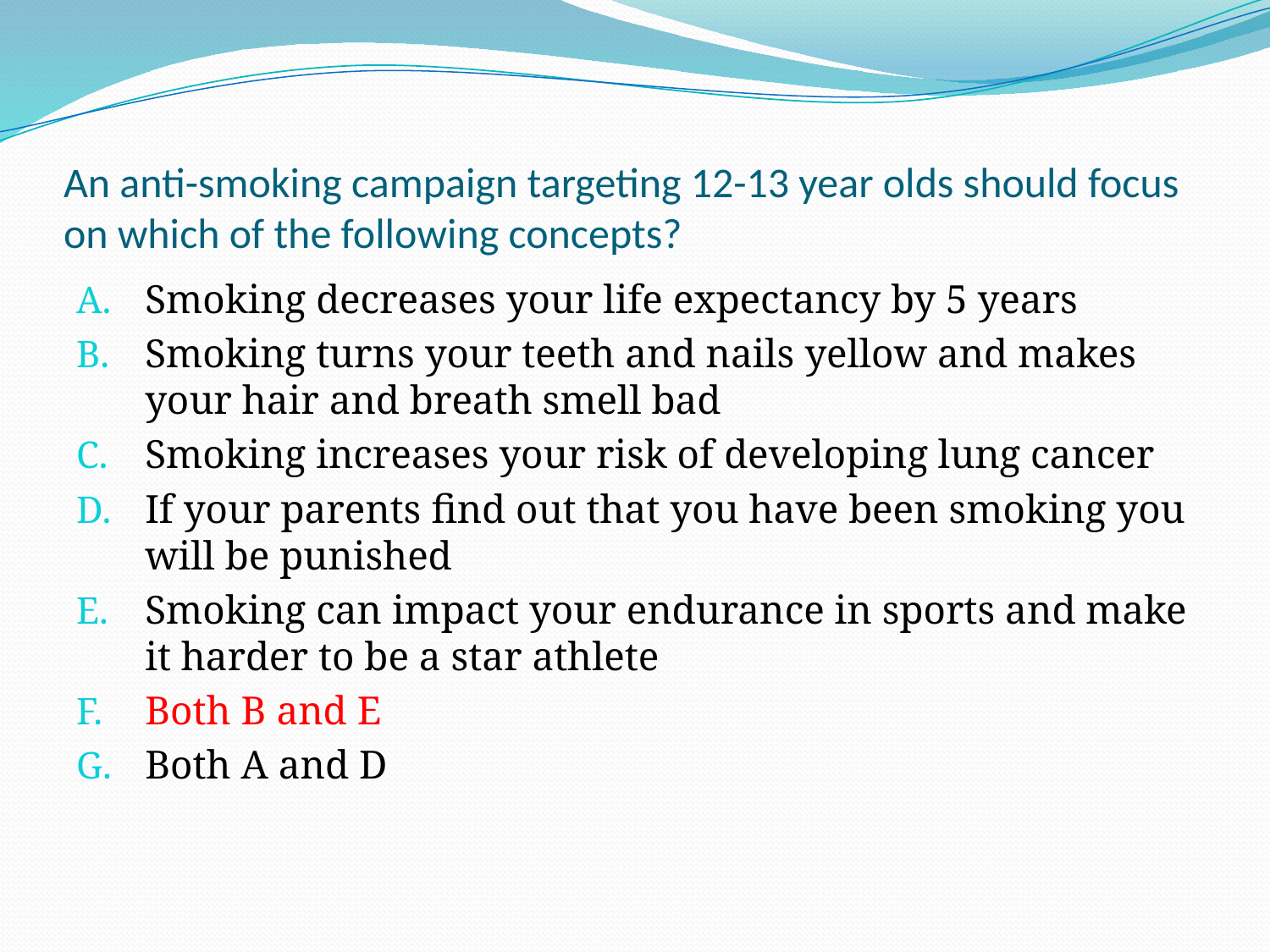

# An anti-smoking campaign targeting 12-13 year olds should focus on which of the following concepts?
Smoking decreases your life expectancy by 5 years
Smoking turns your teeth and nails yellow and makes your hair and breath smell bad
Smoking increases your risk of developing lung cancer
If your parents find out that you have been smoking you will be punished
Smoking can impact your endurance in sports and make it harder to be a star athlete
Both B and E
Both A and D